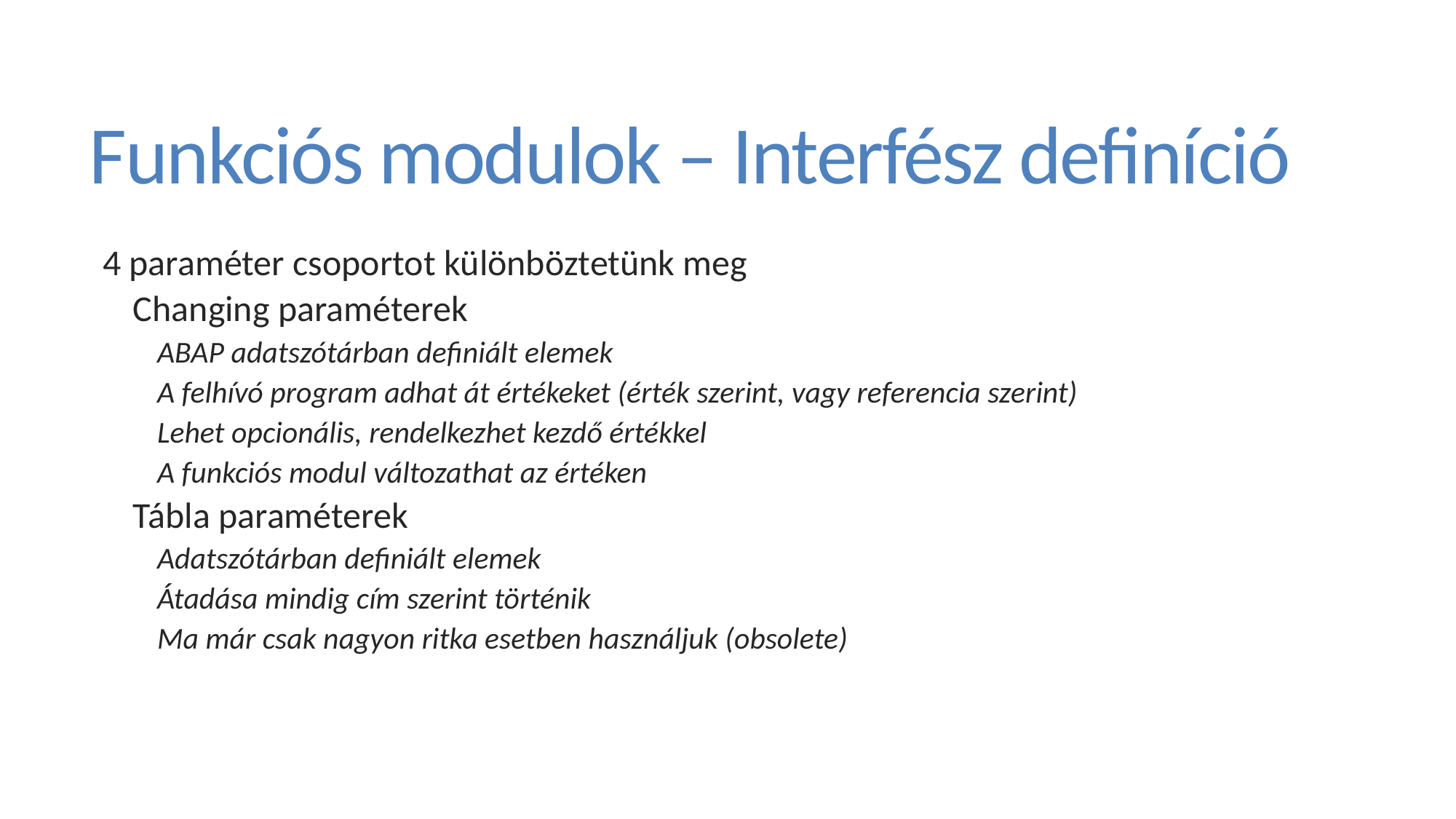

# Funkciós modulok – Interfész definíció
4 paraméter csoportot különböztetünk meg
Changing paraméterek
ABAP adatszótárban definiált elemek
A felhívó program adhat át értékeket (érték szerint, vagy referencia szerint)
Lehet opcionális, rendelkezhet kezdő értékkel
A funkciós modul változathat az értéken
Tábla paraméterek
Adatszótárban definiált elemek
Átadása mindig cím szerint történik
Ma már csak nagyon ritka esetben használjuk (obsolete)